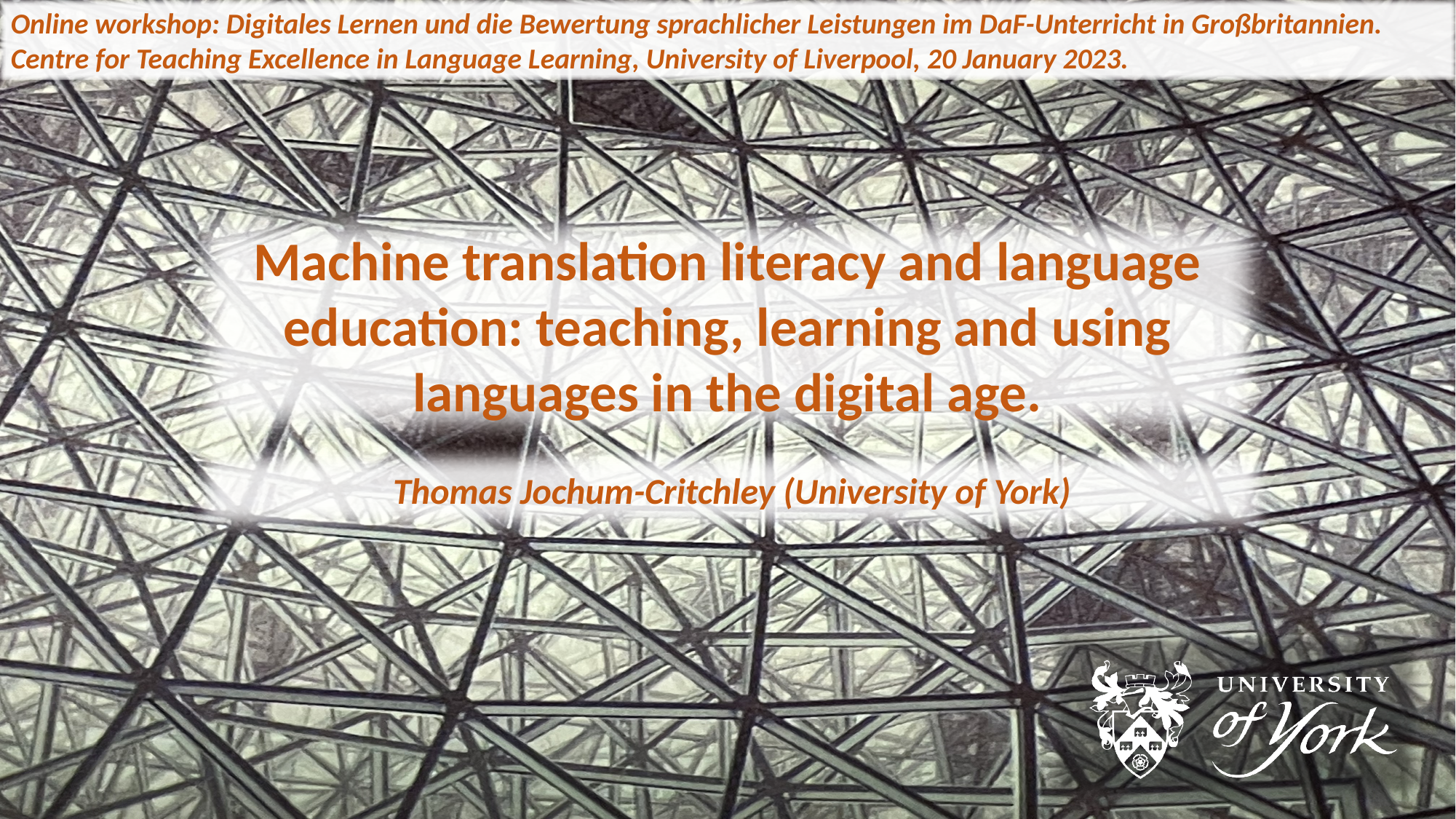

Online workshop: Digitales Lernen und die Bewertung sprachlicher Leistungen im DaF-Unterricht in Großbritannien. Centre for Teaching Excellence in Language Learning, University of Liverpool, 20 January 2023.
Machine translation literacy and language education: teaching, learning and using languages in the digital age.
Thomas Jochum-Critchley (University of York)